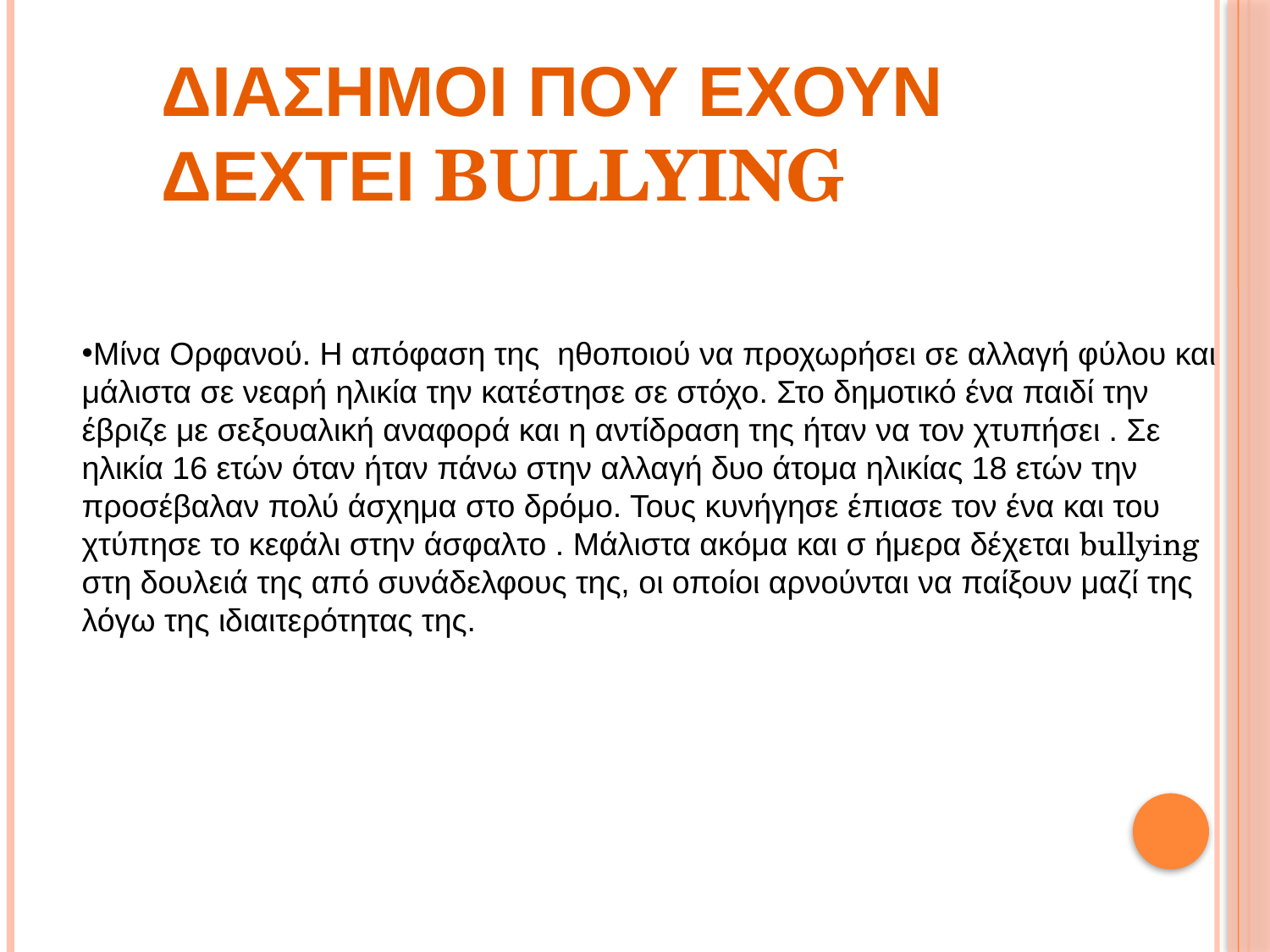

ΔΙΑΣΗΜΟΙ ΠΟΥ ΕΧΟΥΝ ΔΕΧΤΕΙ BULLYING
Μίνα Ορφανού. Η απόφαση της  ηθοποιού να προχωρήσει σε αλλαγή φύλου και μάλιστα σε νεαρή ηλικία την κατέστησε σε στόχο. Στο δημοτικό ένα παιδί την έβριζε με σεξουαλική αναφορά και η αντίδραση της ήταν να τον χτυπήσει . Σε ηλικία 16 ετών όταν ήταν πάνω στην αλλαγή δυο άτομα ηλικίας 18 ετών την προσέβαλαν πολύ άσχημα στο δρόμο. Τους κυνήγησε έπιασε τον ένα και του χτύπησε το κεφάλι στην άσφαλτο . Μάλιστα ακόμα και σ ήμερα δέχεται bullying στη δουλειά της από συνάδελφους της, οι οποίοι αρνούνται να παίξουν μαζί της λόγω της ιδιαιτερότητας της.